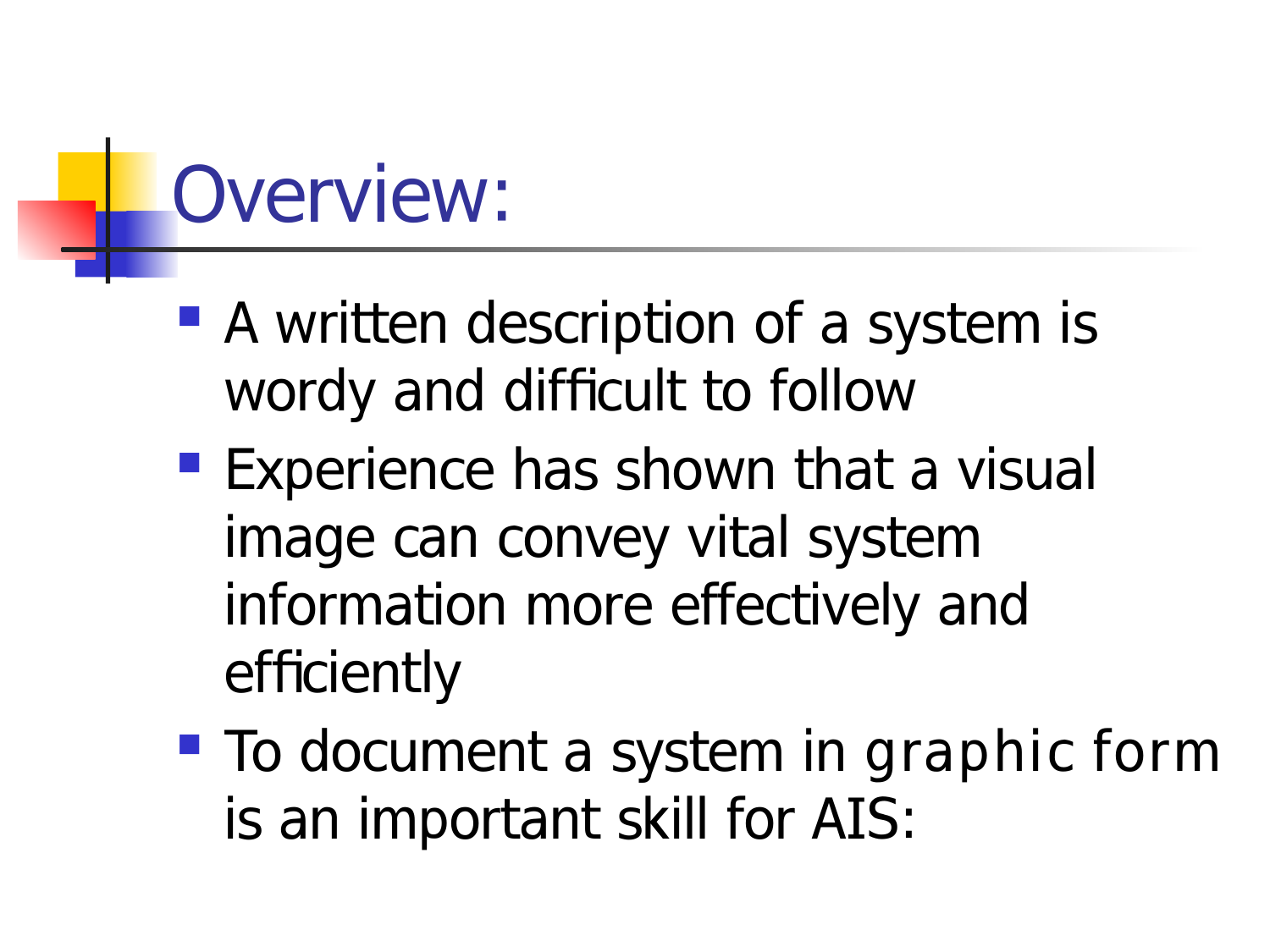

# Overview:
A written description of a system is wordy and difficult to follow
Experience has shown that a visual image can convey vital system information more effectively and efficiently
To document a system in graphic form is an important skill for AIS:
18